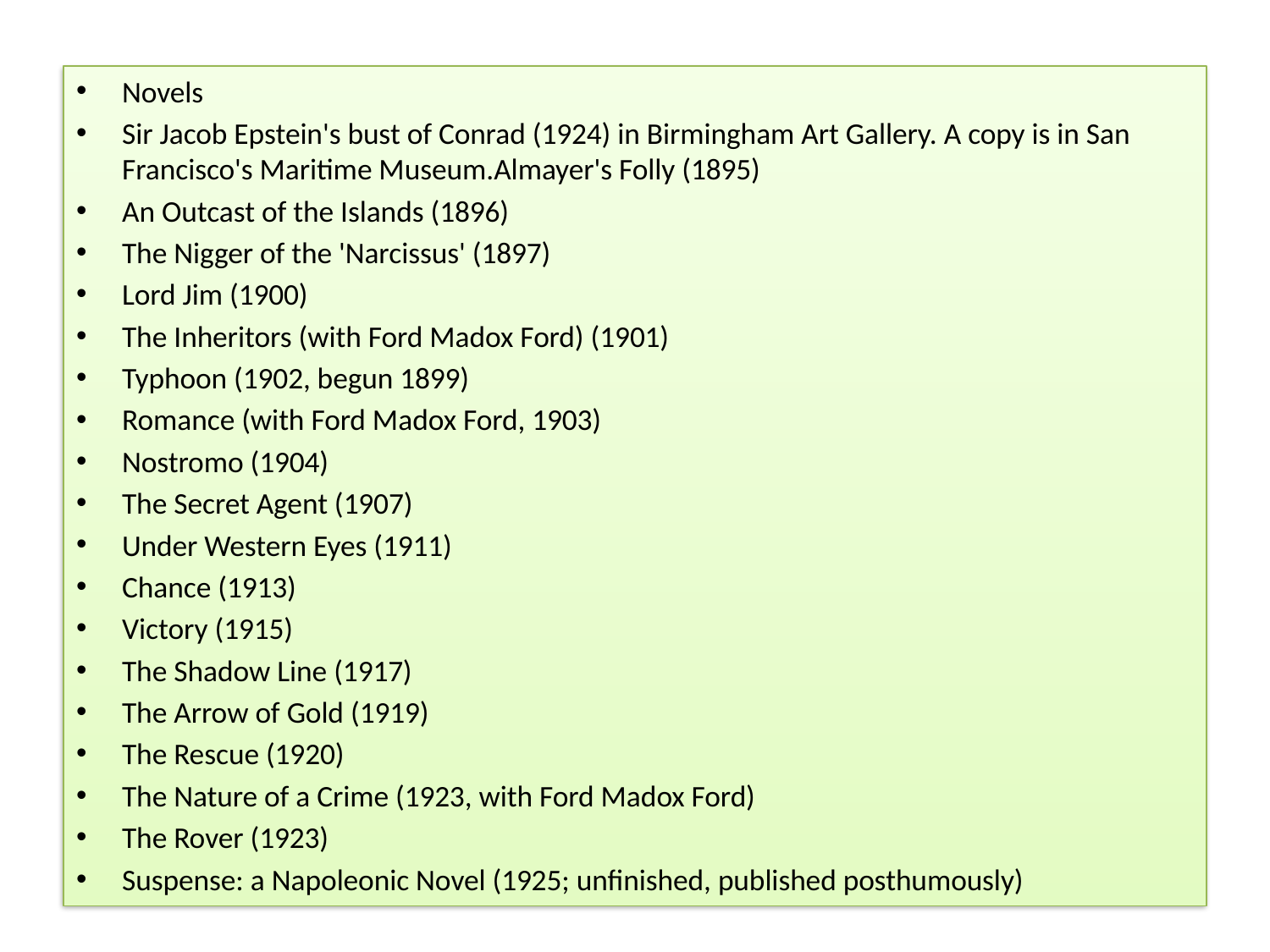

#
Novels
Sir Jacob Epstein's bust of Conrad (1924) in Birmingham Art Gallery. A copy is in San Francisco's Maritime Museum.Almayer's Folly (1895)
An Outcast of the Islands (1896)
The Nigger of the 'Narcissus' (1897)
Lord Jim (1900)
The Inheritors (with Ford Madox Ford) (1901)
Typhoon (1902, begun 1899)
Romance (with Ford Madox Ford, 1903)
Nostromo (1904)
The Secret Agent (1907)
Under Western Eyes (1911)
Chance (1913)
Victory (1915)
The Shadow Line (1917)
The Arrow of Gold (1919)
The Rescue (1920)
The Nature of a Crime (1923, with Ford Madox Ford)
The Rover (1923)
Suspense: a Napoleonic Novel (1925; unfinished, published posthumously)